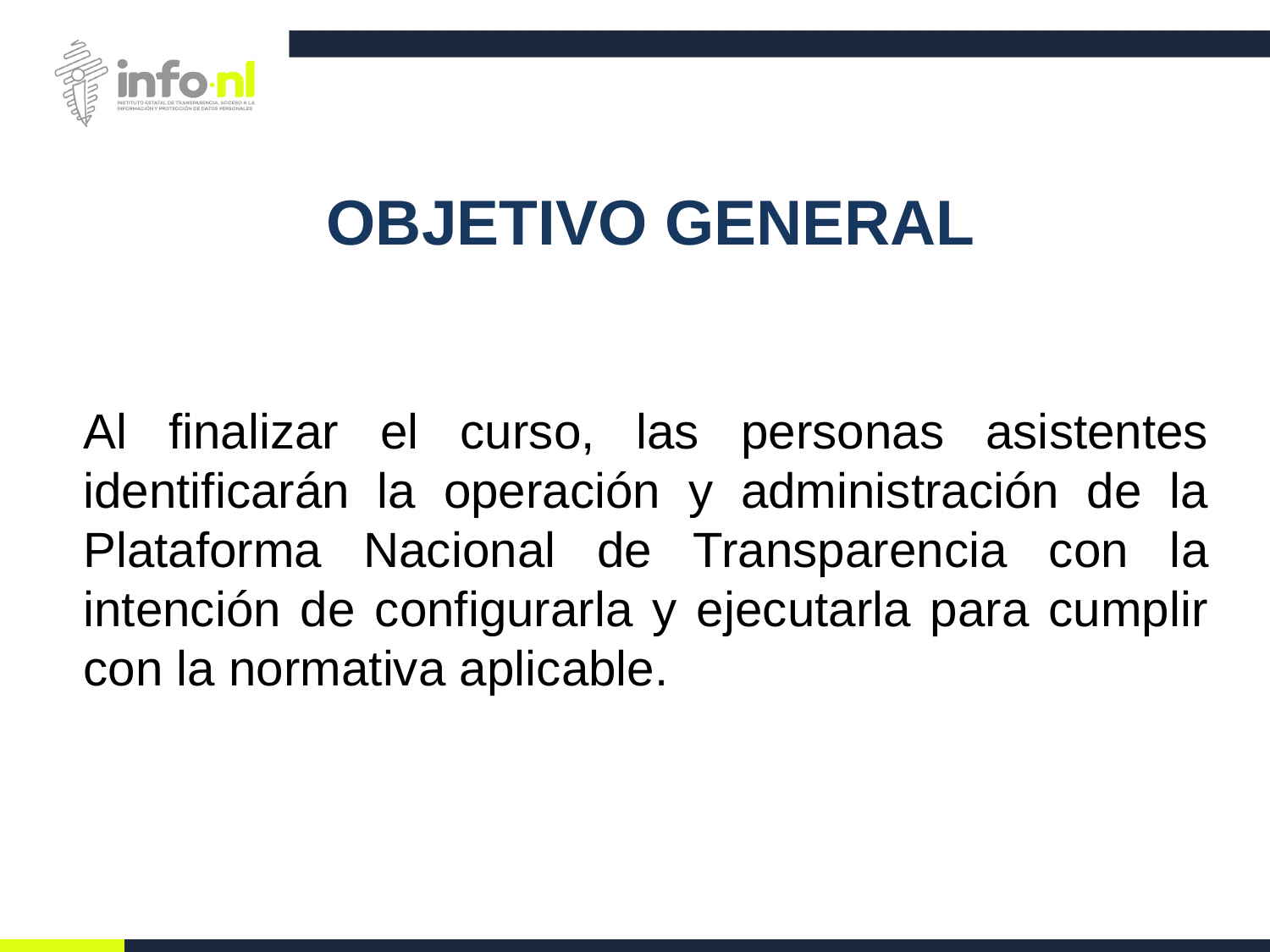

OBJETIVO GENERAL
Al finalizar el curso, las personas asistentes identificarán la operación y administración de la Plataforma Nacional de Transparencia con la intención de configurarla y ejecutarla para cumplir con la normativa aplicable.